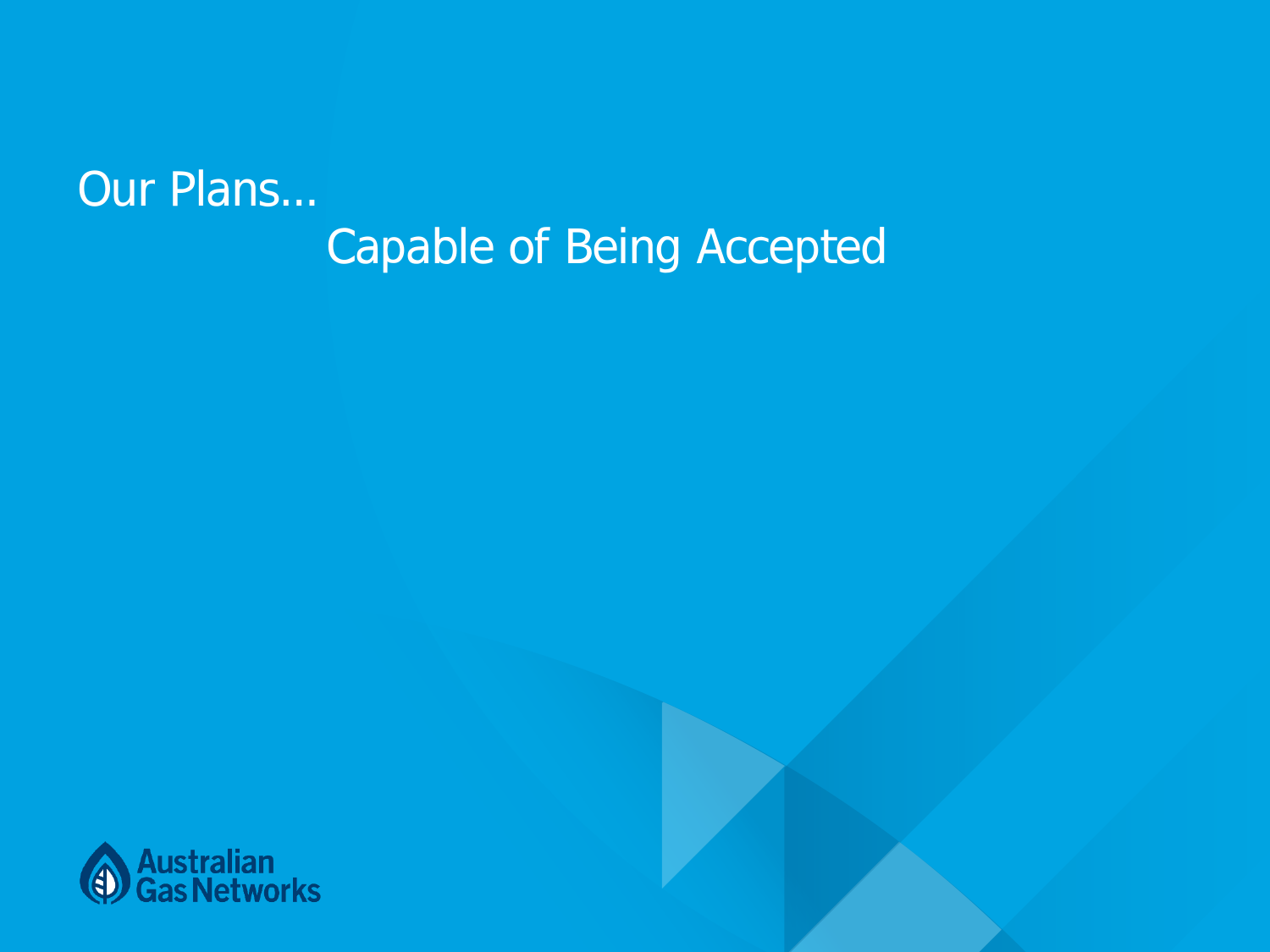

# Our Plans… Capable of Being Accepted